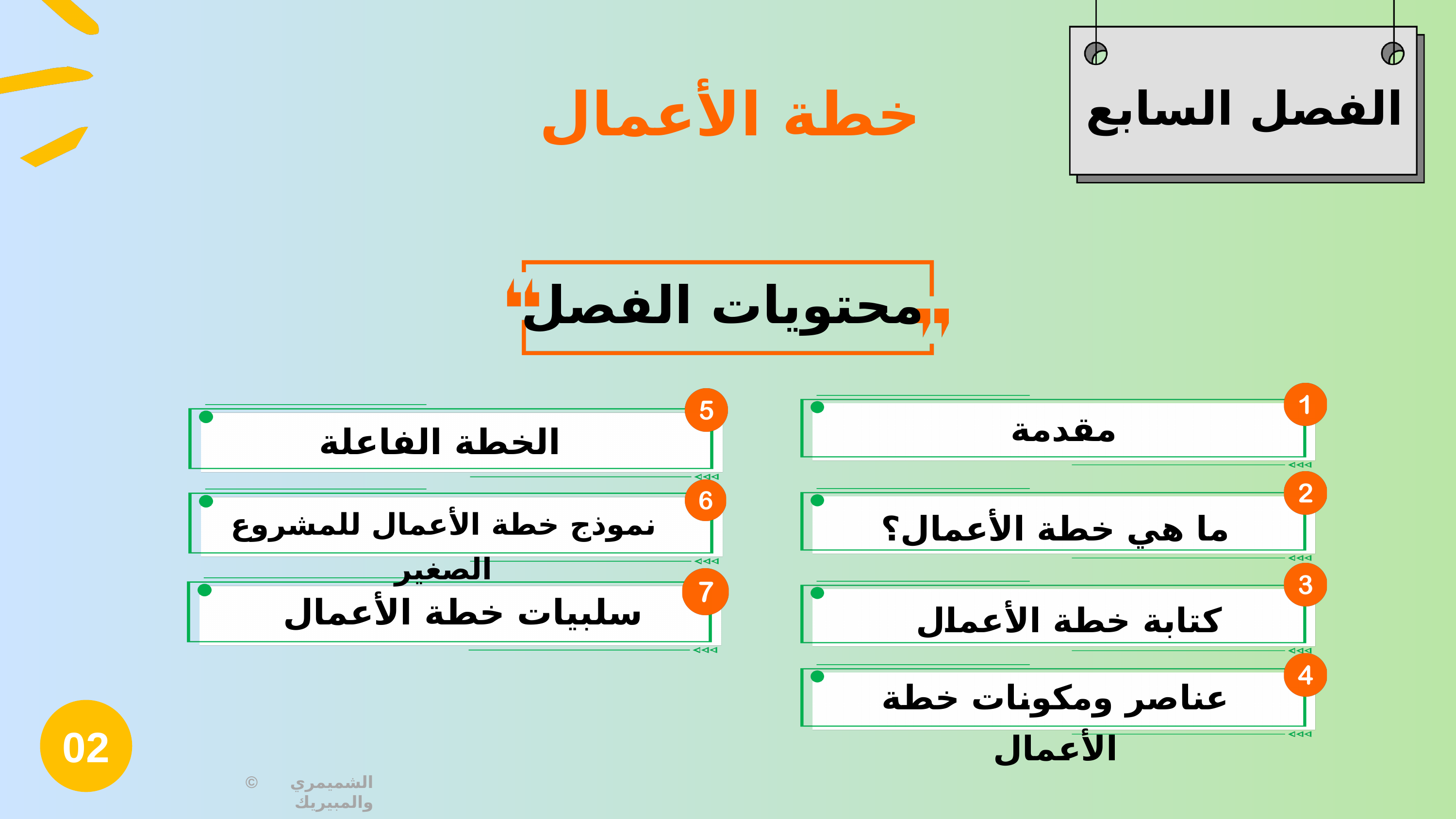

خطة الأعمال
الفصل السابع

محتويات الفصل

مقدمة

الخطة الفاعلة

نموذج خطة الأعمال للمشروع الصغير
ما هي خطة الأعمال؟

سلبيات خطة الأعمال

كتابة خطة الأعمال

عناصر ومكونات خطة الأعمال

02
©       الشميمري والمبيريك